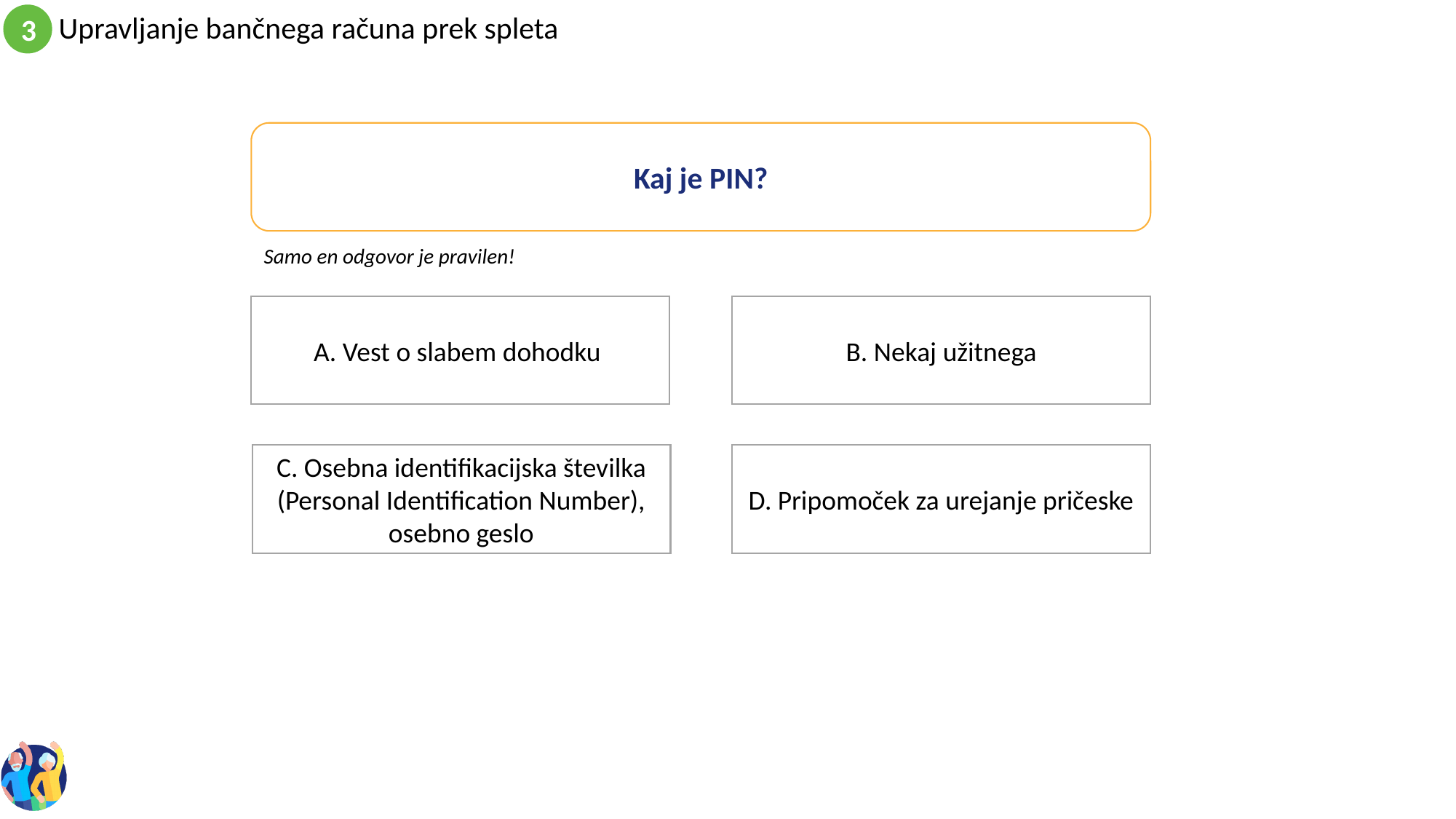

Kaj je PIN?
Samo en odgovor je pravilen!

B. Nekaj užitnega
A. Vest o slabem dohodku
C. Osebna identifikacijska številka (Personal Identification Number), osebno geslo
D. Pripomoček za urejanje pričeske